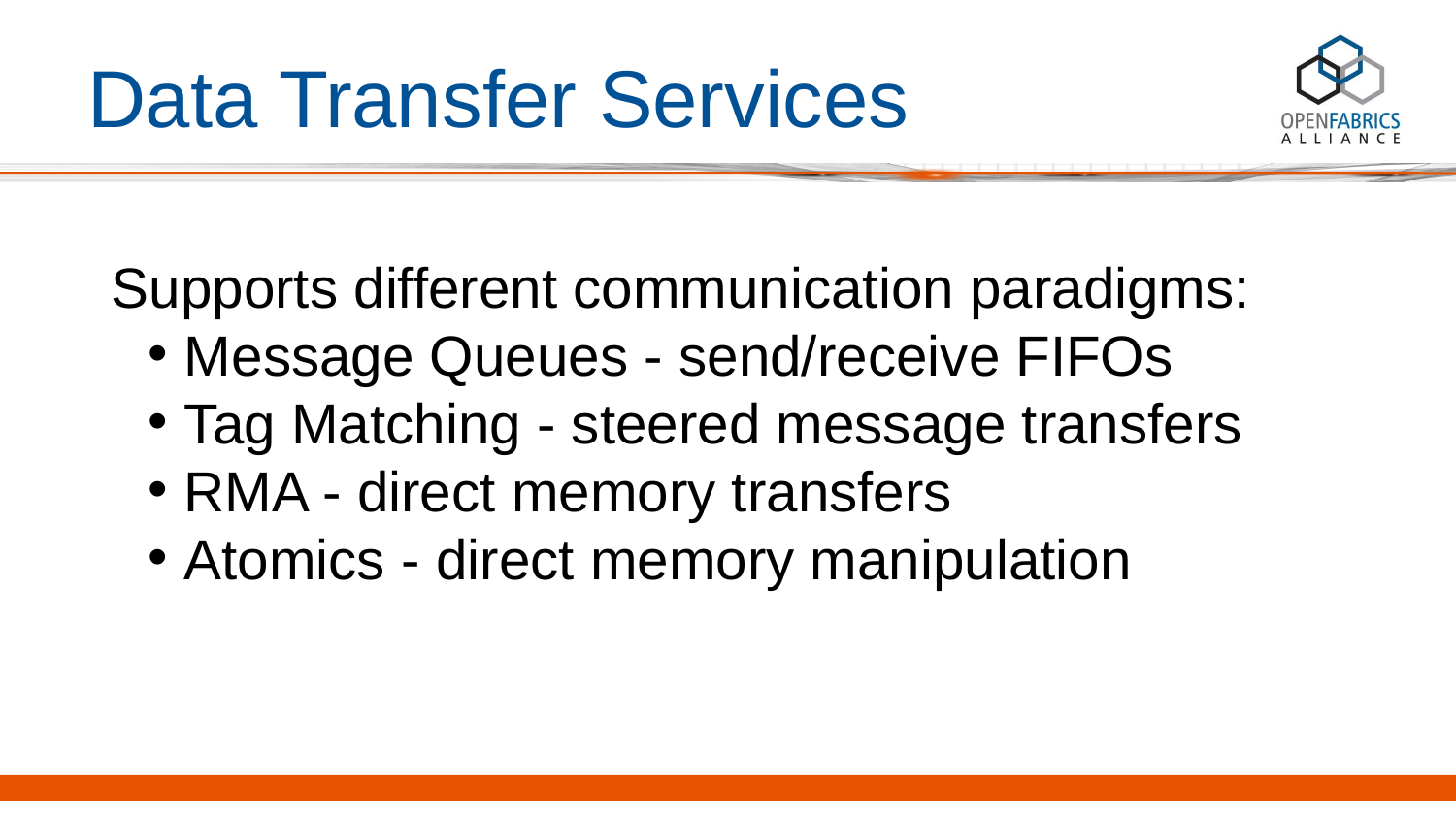

# Data Transfer Services
Supports different communication paradigms:
Message Queues - send/receive FIFOs
Tag Matching - steered message transfers
RMA - direct memory transfers
Atomics - direct memory manipulation